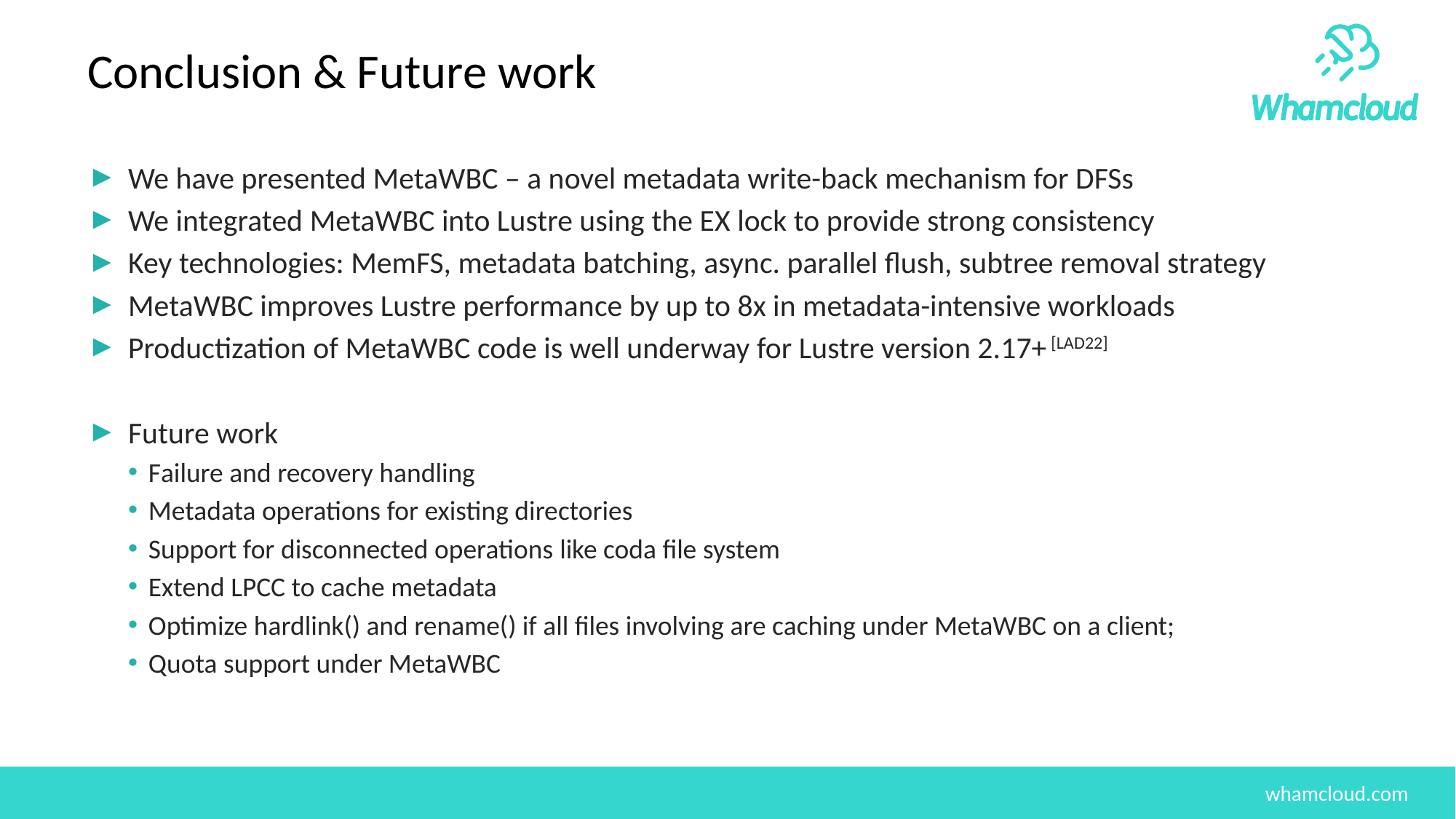

# Conclusion & Future work
We have presented MetaWBC – a novel metadata write-back mechanism for DFSs
We integrated MetaWBC into Lustre using the EX lock to provide strong consistency
Key technologies: MemFS, metadata batching, async. parallel flush, subtree removal strategy
MetaWBC improves Lustre performance by up to 8x in metadata-intensive workloads
Productization of MetaWBC code is well underway for Lustre version 2.17+ [LAD22]

Future work
Failure and recovery handling
Metadata operations for existing directories
Support for disconnected operations like coda file system
Extend LPCC to cache metadata
Optimize hardlink() and rename() if all files involving are caching under MetaWBC on a client;
Quota support under MetaWBC